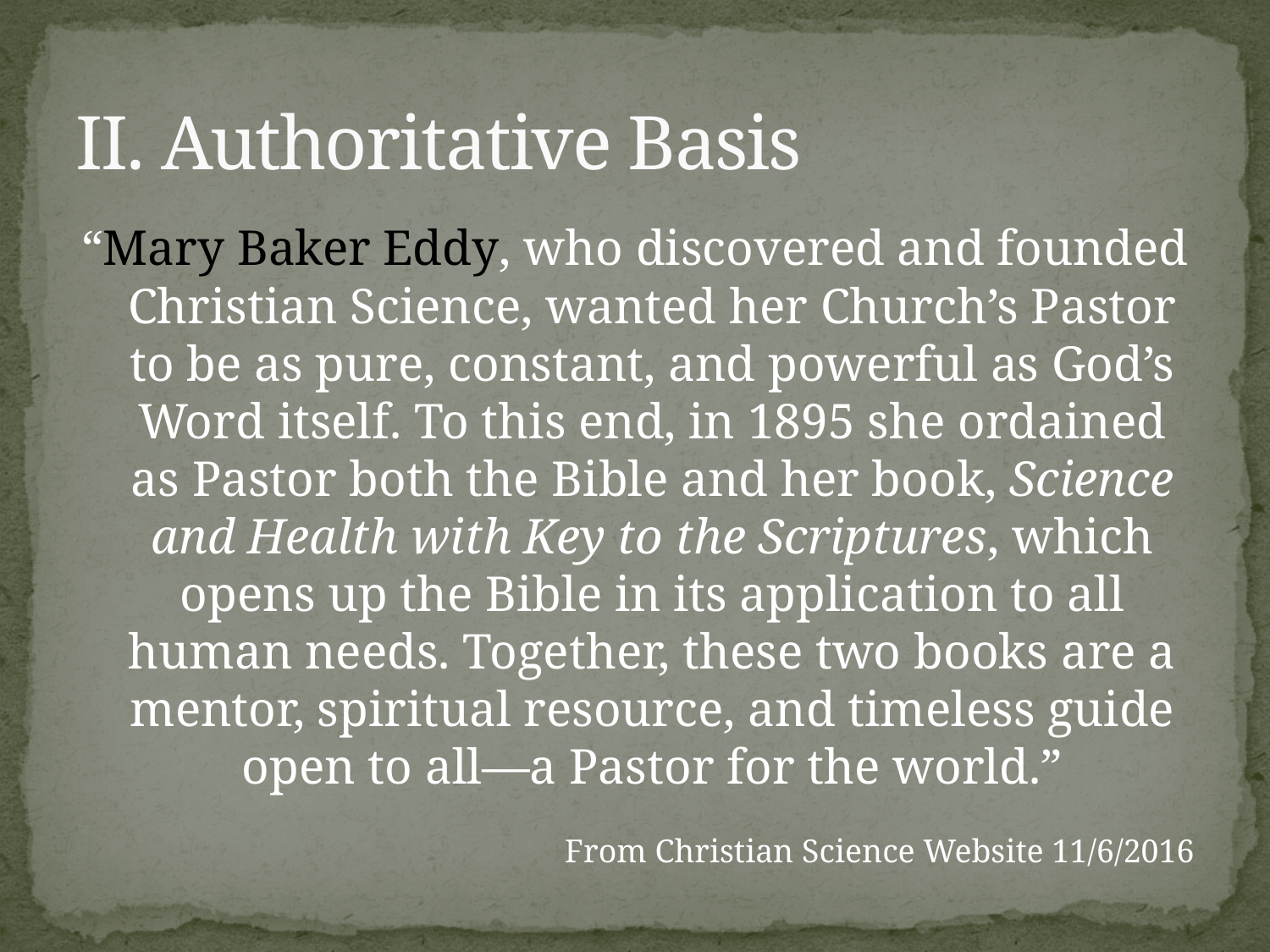

# II. Authoritative Basis
“Mary Baker Eddy, who discovered and founded Christian Science, wanted her Church’s Pastor to be as pure, constant, and powerful as God’s Word itself. To this end, in 1895 she ordained as Pastor both the Bible and her book, Science and Health with Key to the Scriptures, which opens up the Bible in its application to all human needs. Together, these two books are a mentor, spiritual resource, and timeless guide open to all—a Pastor for the world.”

From Christian Science Website 11/6/2016